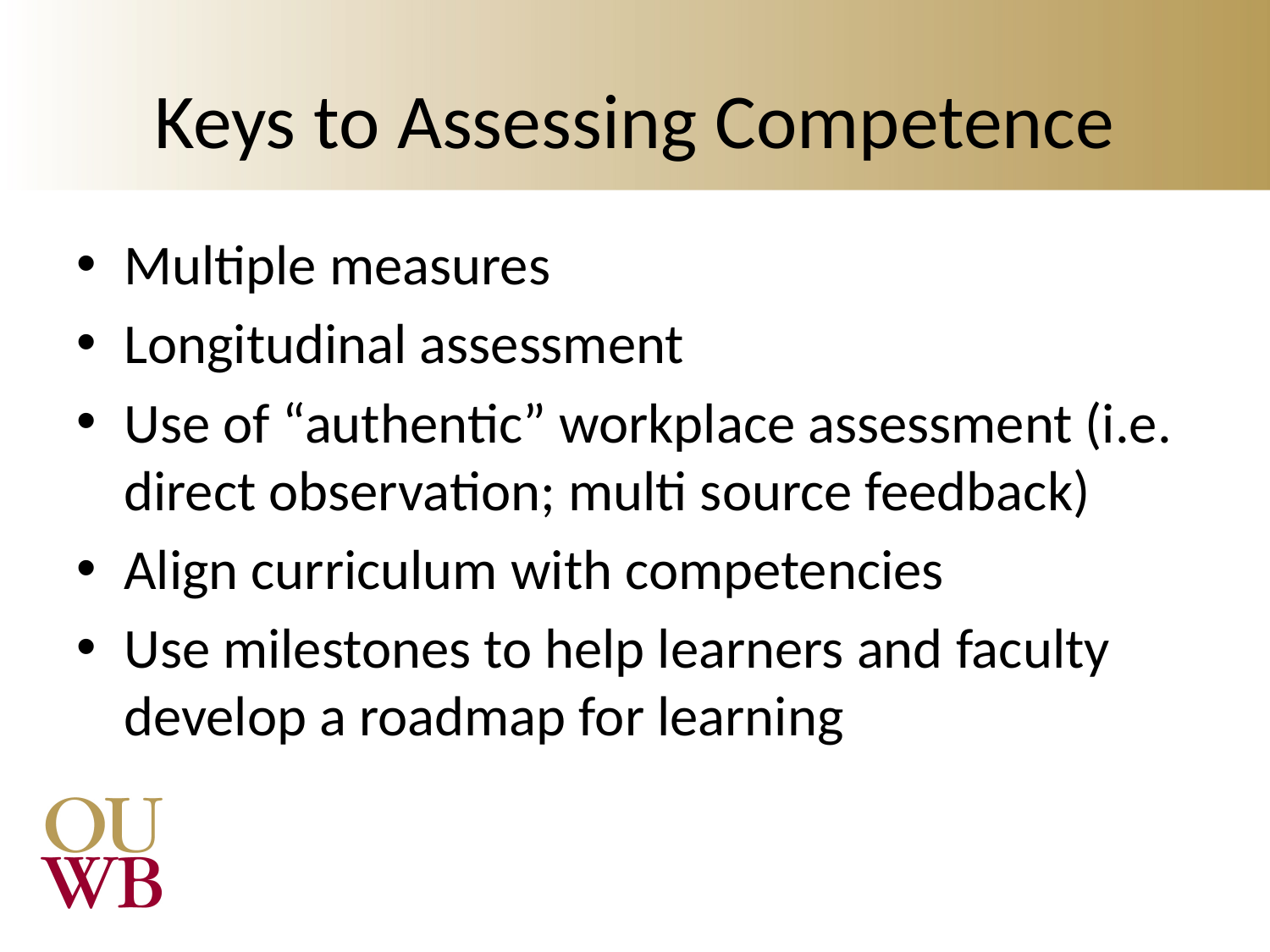

# Keys to Assessing Competence
Multiple measures
Longitudinal assessment
Use of “authentic” workplace assessment (i.e. direct observation; multi source feedback)
Align curriculum with competencies
Use milestones to help learners and faculty develop a roadmap for learning